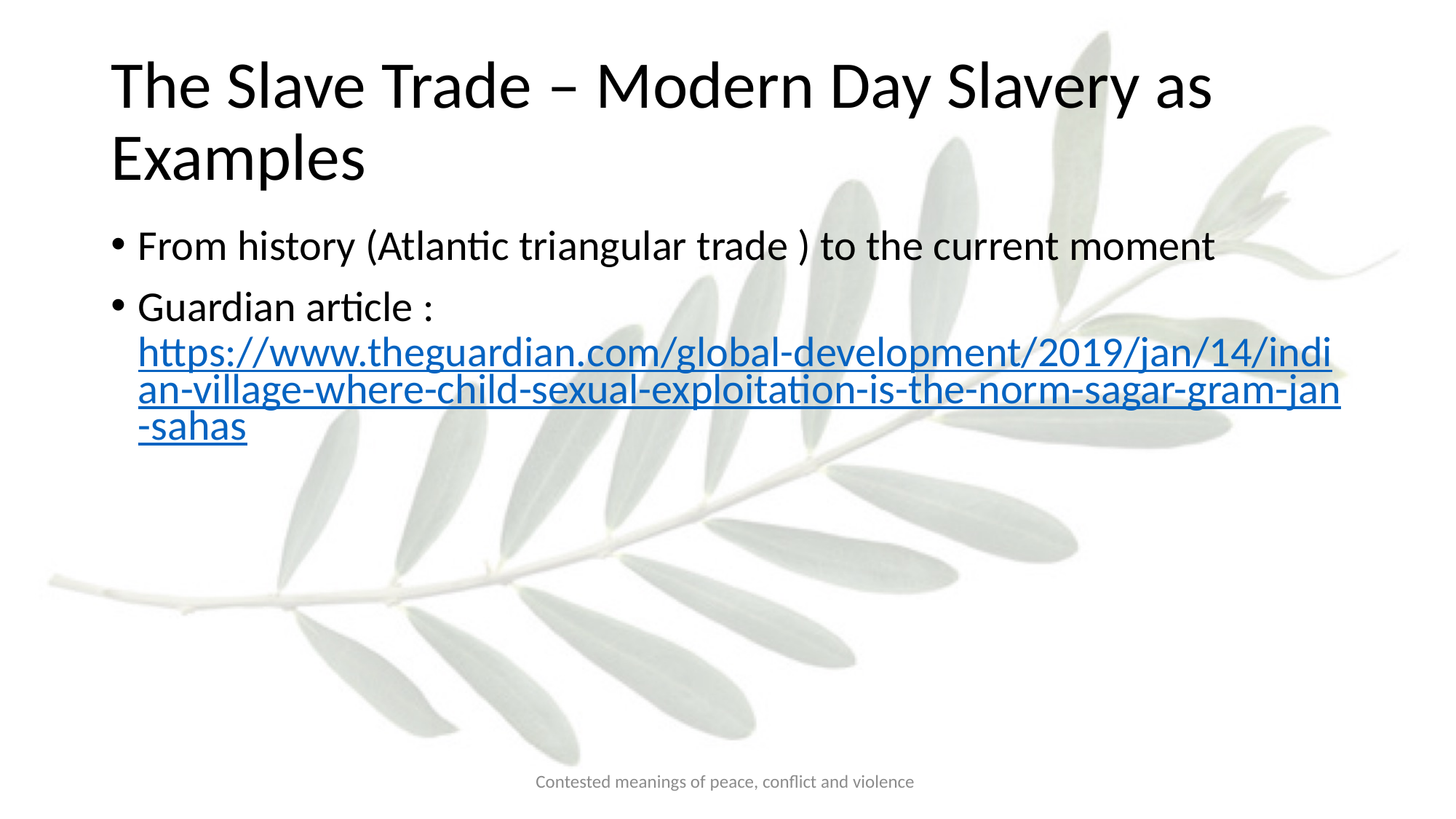

# The Slave Trade – Modern Day Slavery as Examples
From history (Atlantic triangular trade ) to the current moment
Guardian article : https://www.theguardian.com/global-development/2019/jan/14/indian-village-where-child-sexual-exploitation-is-the-norm-sagar-gram-jan-sahas

Contested meanings of peace, conflict and violence